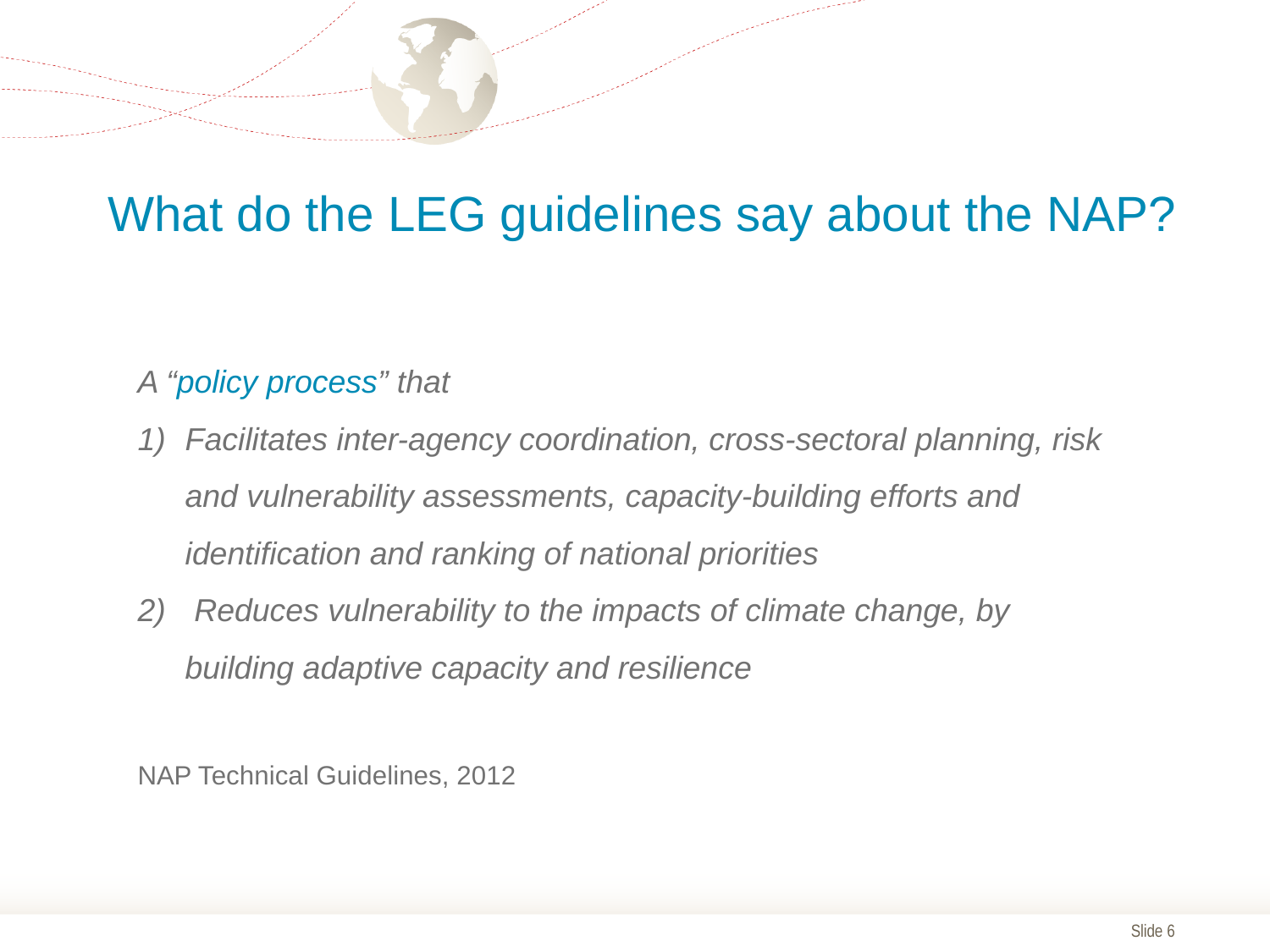

# What do the LEG guidelines say about the NAP?
A “policy process” that
Facilitates inter-agency coordination, cross-sectoral planning, risk and vulnerability assessments, capacity-building efforts and identification and ranking of national priorities
 Reduces vulnerability to the impacts of climate change, by building adaptive capacity and resilience

NAP Technical Guidelines, 2012